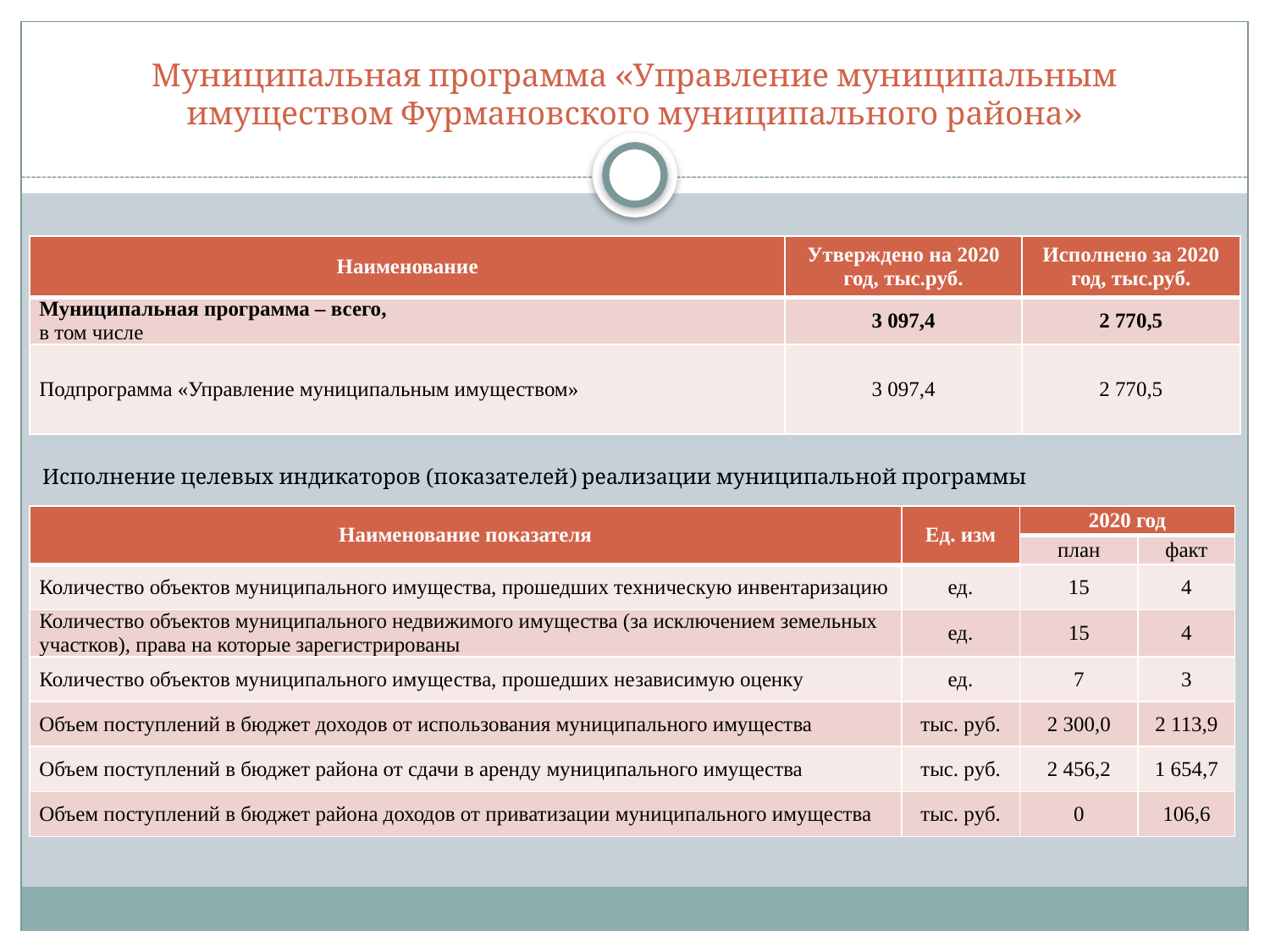

# Муниципальная программа «Управление муниципальным имуществом Фурмановского муниципального района»
| Наименование | Утверждено на 2020 год, тыс.руб. | Исполнено за 2020 год, тыс.руб. |
| --- | --- | --- |
| Муниципальная программа – всего, в том числе | 3 097,4 | 2 770,5 |
| Подпрограмма «Управление муниципальным имуществом» | 3 097,4 | 2 770,5 |
Исполнение целевых индикаторов (показателей) реализации муниципальной программы
| Наименование показателя | Ед. изм | 2020 год |  |
| --- | --- | --- | --- |
|  |  | план | факт |
| Количество объектов муниципального имущества, прошедших техническую инвентаризацию | ед. | 15 | 4 |
| Количество объектов муниципального недвижимого имущества (за исключением земельных участков), права на которые зарегистрированы | ед. | 15 | 4 |
| Количество объектов муниципального имущества, прошедших независимую оценку | ед. | 7 | 3 |
| Объем поступлений в бюджет доходов от использования муниципального имущества | тыс. руб. | 2 300,0 | 2 113,9 |
| Объем поступлений в бюджет района от сдачи в аренду муниципального имущества | тыс. руб. | 2 456,2 | 1 654,7 |
| Объем поступлений в бюджет района доходов от приватизации муниципального имущества | тыс. руб. | 0 | 106,6 |